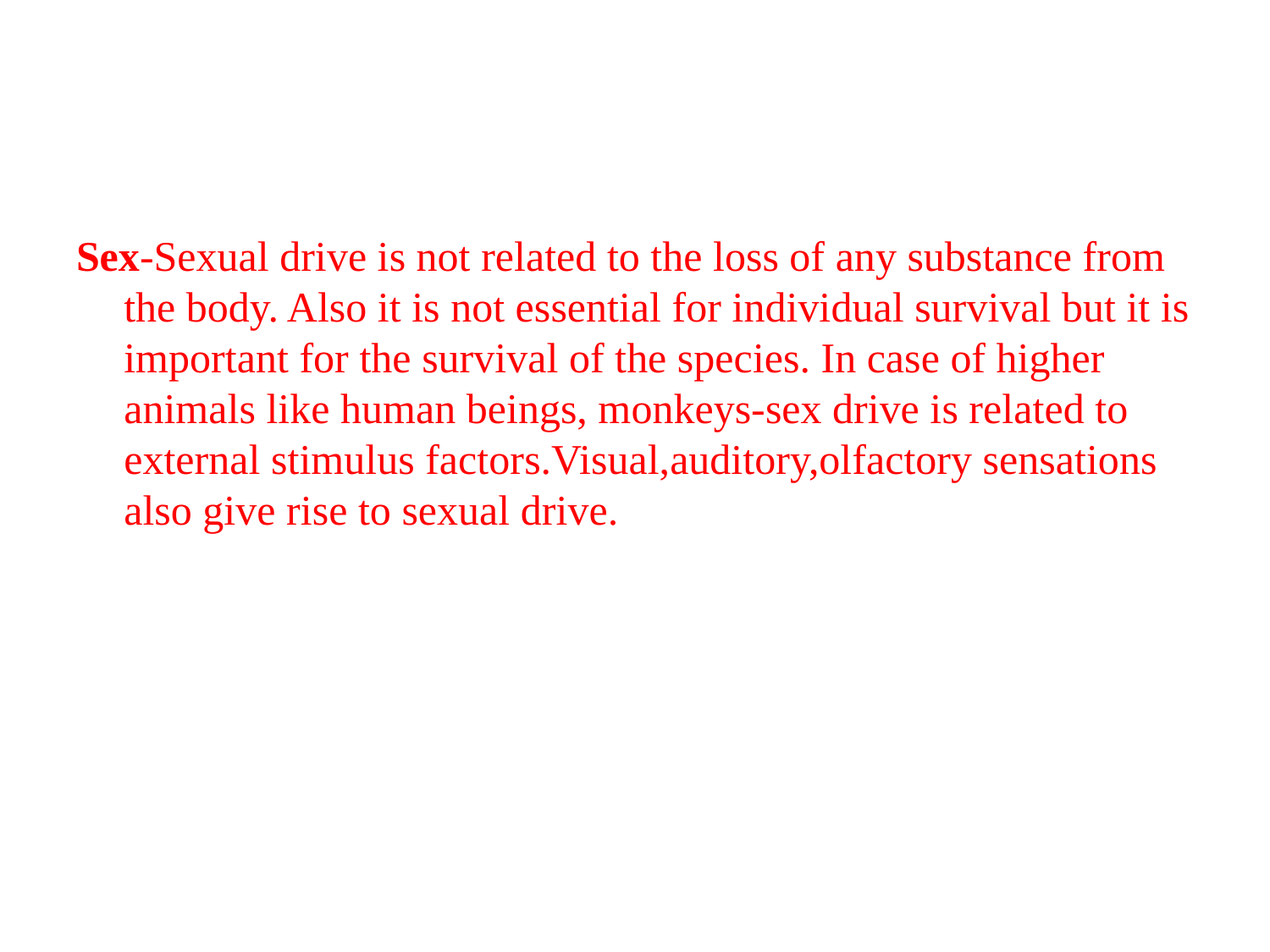

#
Sex-Sexual drive is not related to the loss of any substance from the body. Also it is not essential for individual survival but it is important for the survival of the species. In case of higher animals like human beings, monkeys-sex drive is related to external stimulus factors.Visual,auditory,olfactory sensations also give rise to sexual drive.